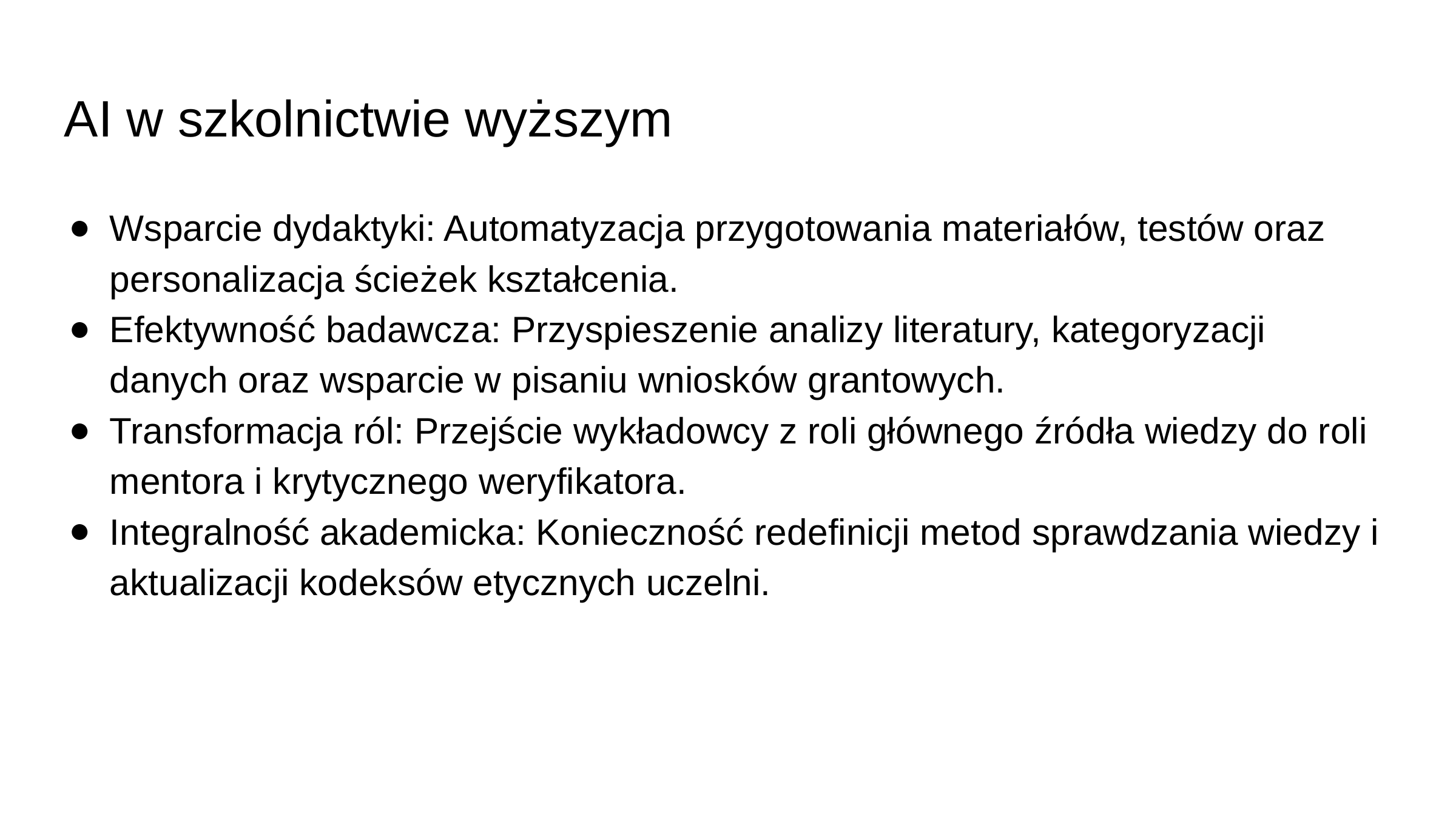

# AI w szkolnictwie wyższym
Wsparcie dydaktyki: Automatyzacja przygotowania materiałów, testów oraz personalizacja ścieżek kształcenia.
Efektywność badawcza: Przyspieszenie analizy literatury, kategoryzacji danych oraz wsparcie w pisaniu wniosków grantowych.
Transformacja ról: Przejście wykładowcy z roli głównego źródła wiedzy do roli mentora i krytycznego weryfikatora.
Integralność akademicka: Konieczność redefinicji metod sprawdzania wiedzy i aktualizacji kodeksów etycznych uczelni.